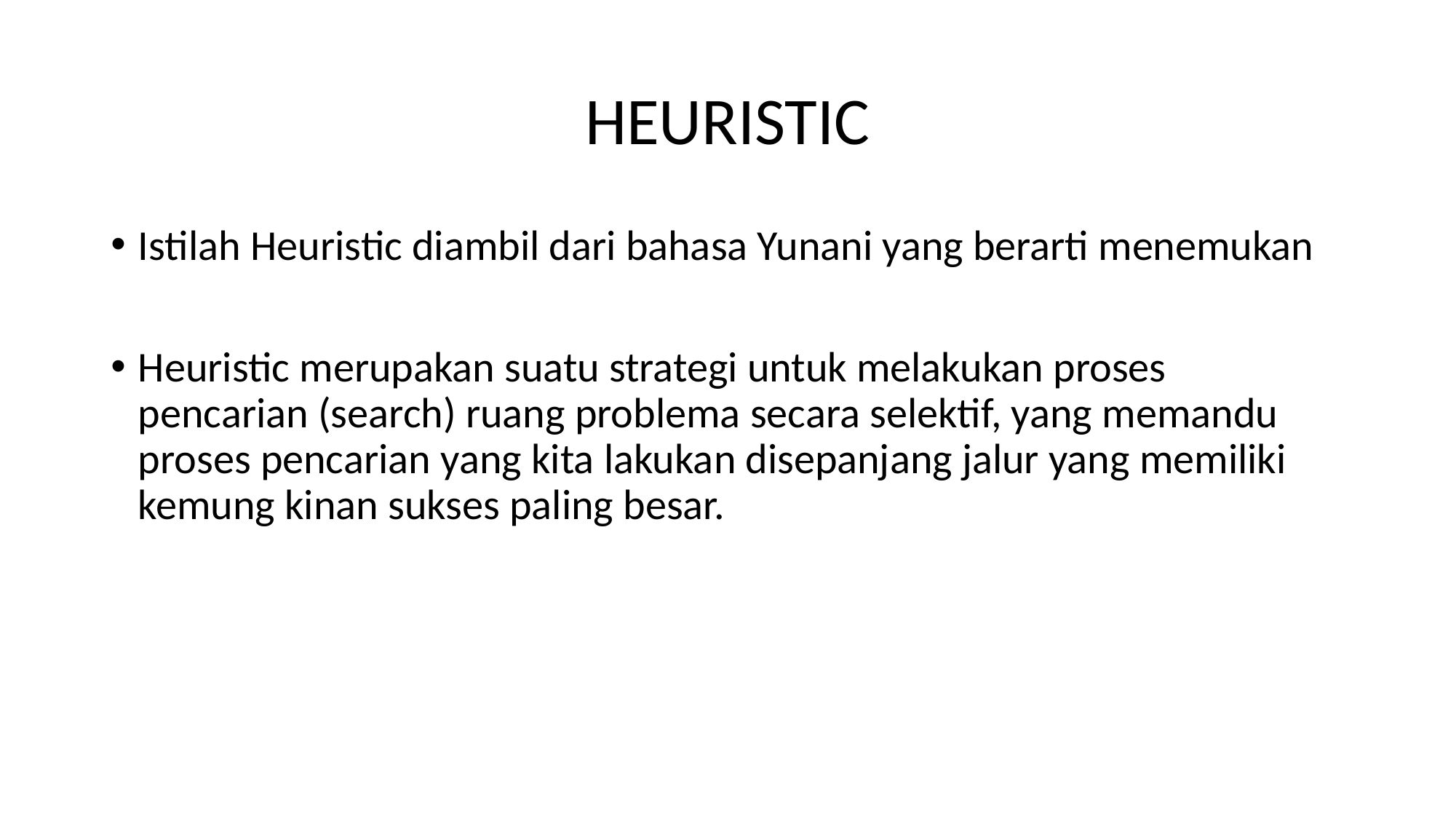

# HEURISTIC
Istilah Heuristic diambil dari bahasa Yunani yang berarti menemukan

Heuristic merupakan suatu strategi untuk melakukan proses pencarian (search) ruang problema secara selektif, yang memandu proses pencarian yang kita lakukan disepanjang jalur yang memiliki kemung kinan sukses paling besar.